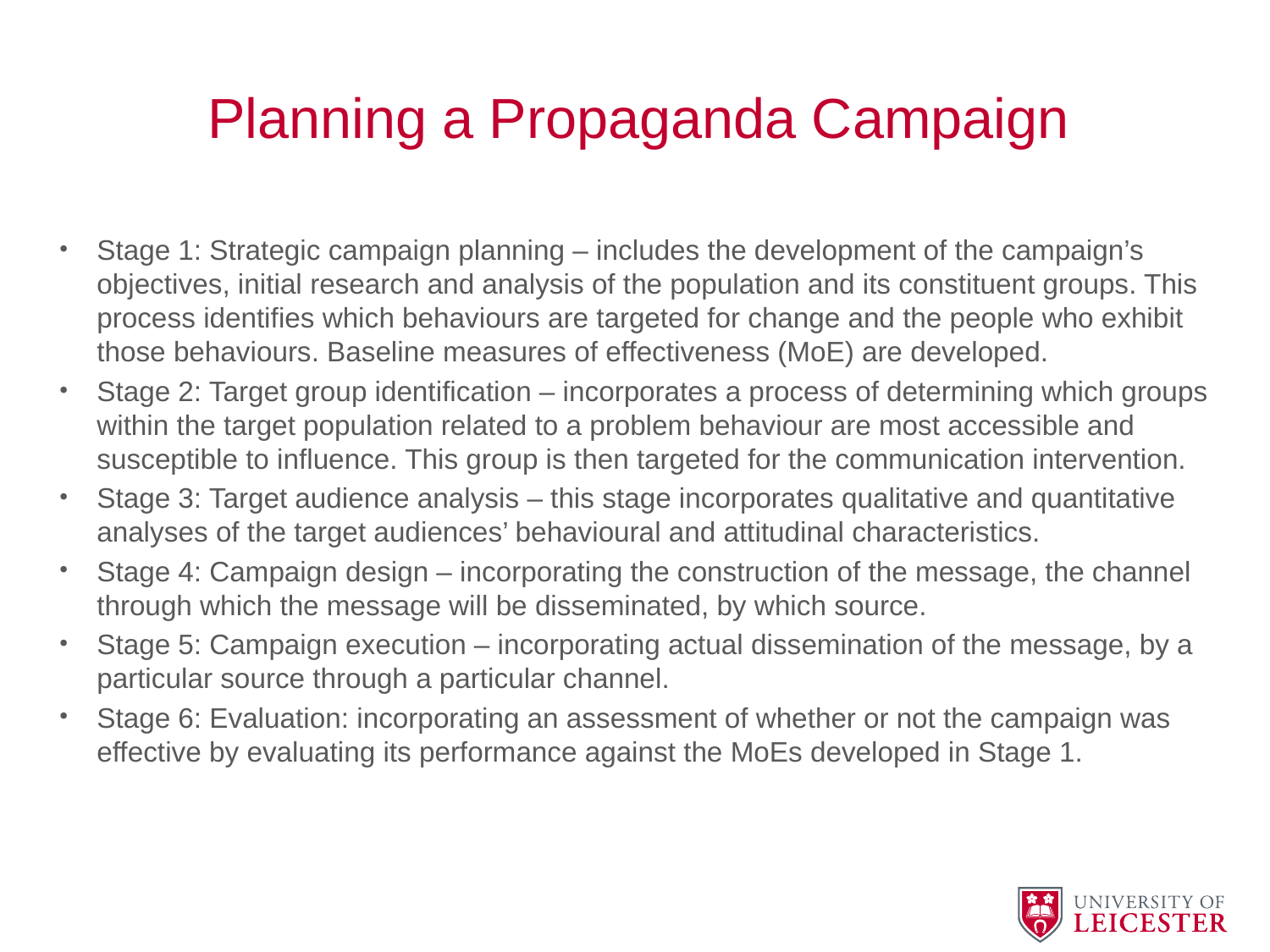

# Planning a Propaganda Campaign
Stage 1: Strategic campaign planning – includes the development of the campaign’s objectives, initial research and analysis of the population and its constituent groups. This process identifies which behaviours are targeted for change and the people who exhibit those behaviours. Baseline measures of effectiveness (MoE) are developed.
Stage 2: Target group identification – incorporates a process of determining which groups within the target population related to a problem behaviour are most accessible and susceptible to influence. This group is then targeted for the communication intervention.
Stage 3: Target audience analysis – this stage incorporates qualitative and quantitative analyses of the target audiences’ behavioural and attitudinal characteristics.
Stage 4: Campaign design – incorporating the construction of the message, the channel through which the message will be disseminated, by which source.
Stage 5: Campaign execution – incorporating actual dissemination of the message, by a particular source through a particular channel.
Stage 6: Evaluation: incorporating an assessment of whether or not the campaign was effective by evaluating its performance against the MoEs developed in Stage 1.